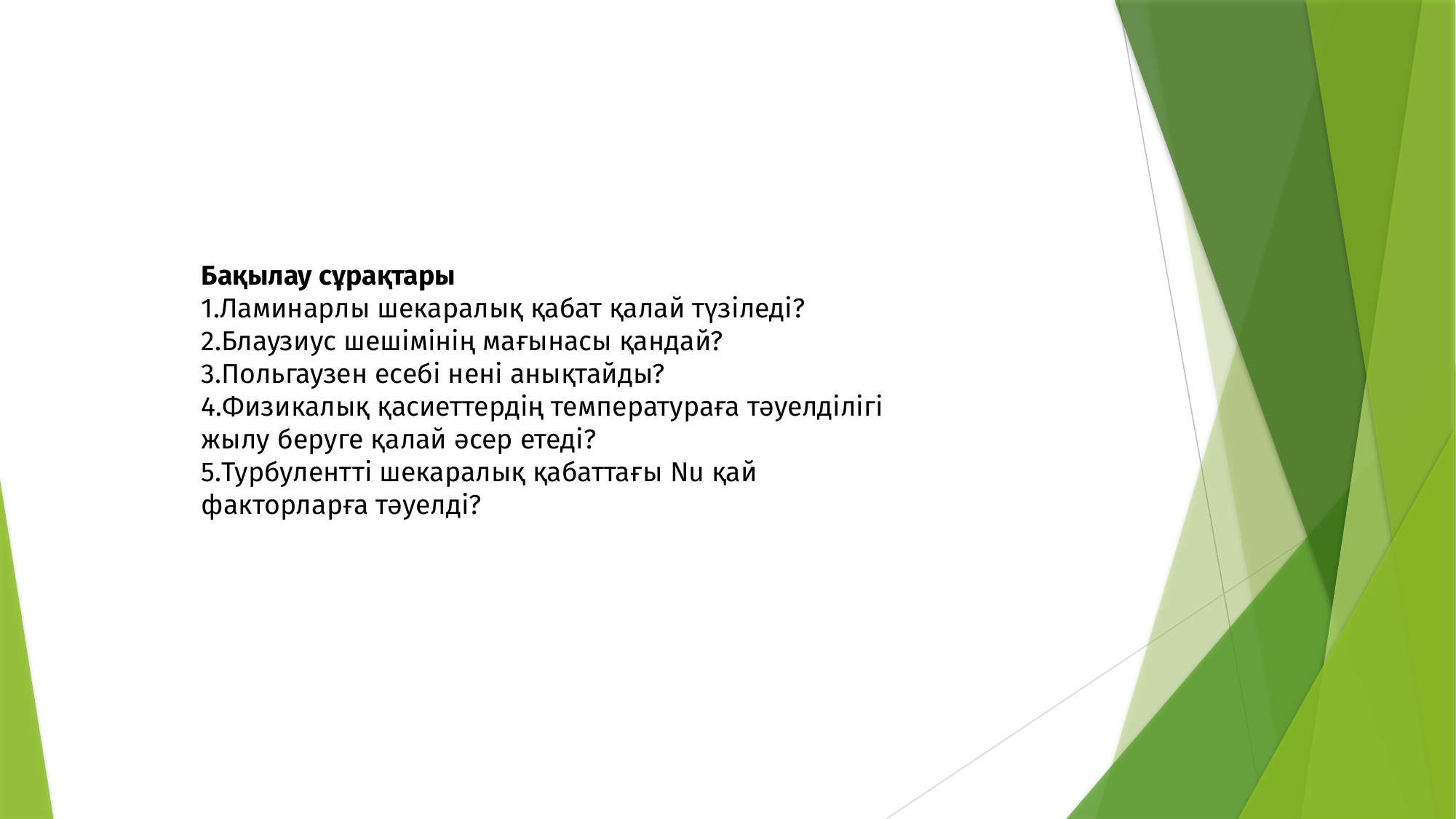

Бақылау сұрақтары
Ламинарлы шекаралық қабат қалай түзіледі?
Блаузиус шешімінің мағынасы қандай?
Польгаузен есебі нені анықтайды?
Физикалық қасиеттердің температураға тәуелділігі жылу беруге қалай әсер етеді?
Турбулентті шекаралық қабаттағы Nu қай факторларға тәуелді?